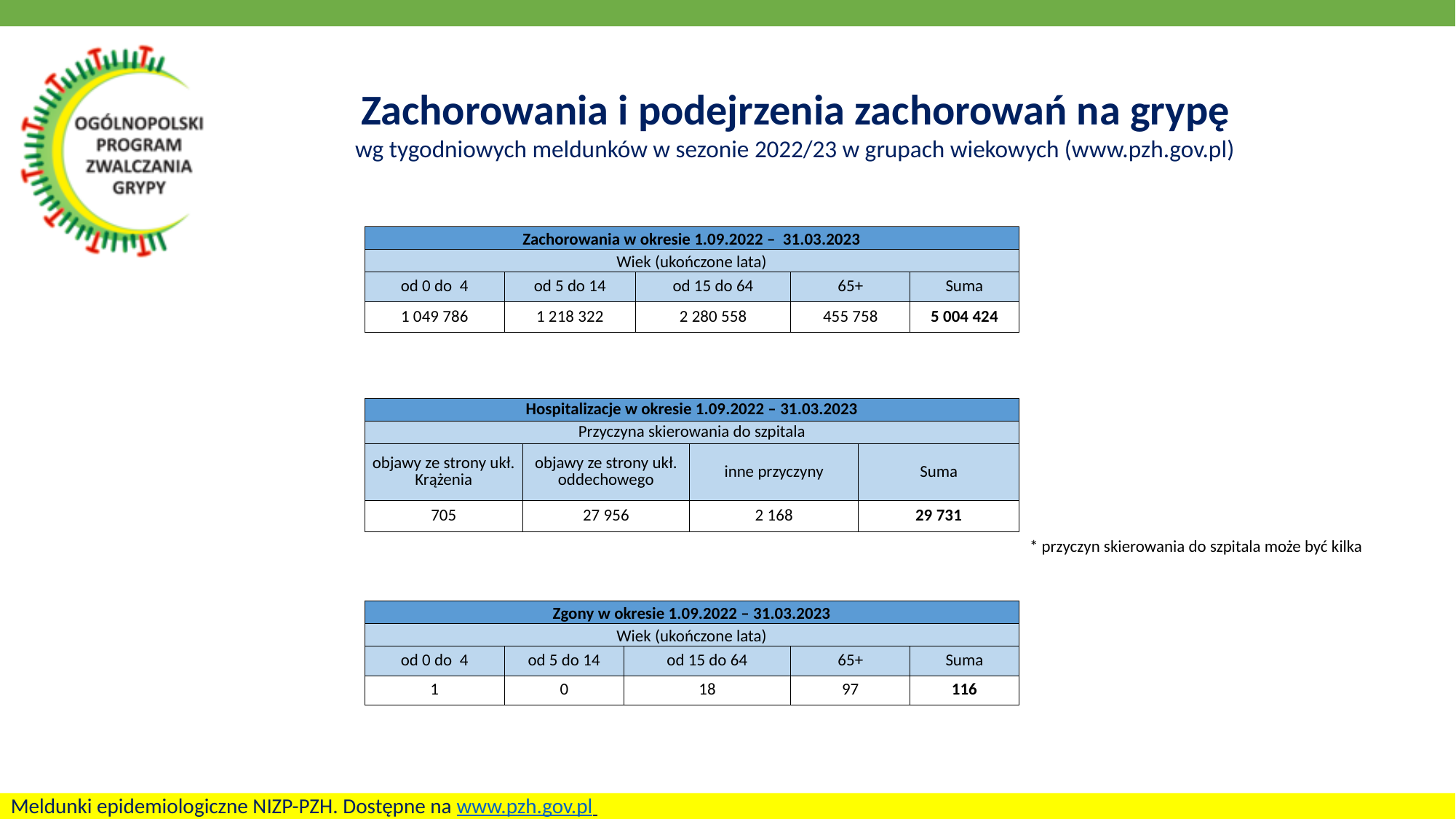

# Zachorowania i podejrzenia zachorowań na grypę
wg tygodniowych meldunków w sezonie 2022/23 w grupach wiekowych (www.pzh.gov.pl)
| Zachorowania w okresie 1.09.2022 – 31.03.2023 |  |  |  |  |
| --- | --- | --- | --- | --- |
| Wiek (ukończone lata) |  |  |  |  |
| od 0 do 4 | od 5 do 14 | od 15 do 64 | 65+ | Suma |
| 1 049 786 | 1 218 322 | 2 280 558 | 455 758 | 5 004 424 |
| Hospitalizacje w okresie 1.09.2022 – 31.03.2023 |  |  |  |  |
| --- | --- | --- | --- | --- |
| Przyczyna skierowania do szpitala |  |  |  |  |
| objawy ze strony ukł. Krążenia | objawy ze strony ukł. oddechowego | inne przyczyny | Suma |  |
| 705 | 27 956 | 2 168 | 29 731 |  |
* przyczyn skierowania do szpitala może być kilka
| Zgony w okresie 1.09.2022 – 31.03.2023 |  |  |  |  |
| --- | --- | --- | --- | --- |
| Wiek (ukończone lata) |  |  |  |  |
| od 0 do 4 | od 5 do 14 | od 15 do 64 | 65+ | Suma |
| 1 | 0 | 18 | 97 | 116 |
Meldunki epidemiologiczne NIZP-PZH. Dostępne na www.pzh.gov.pl